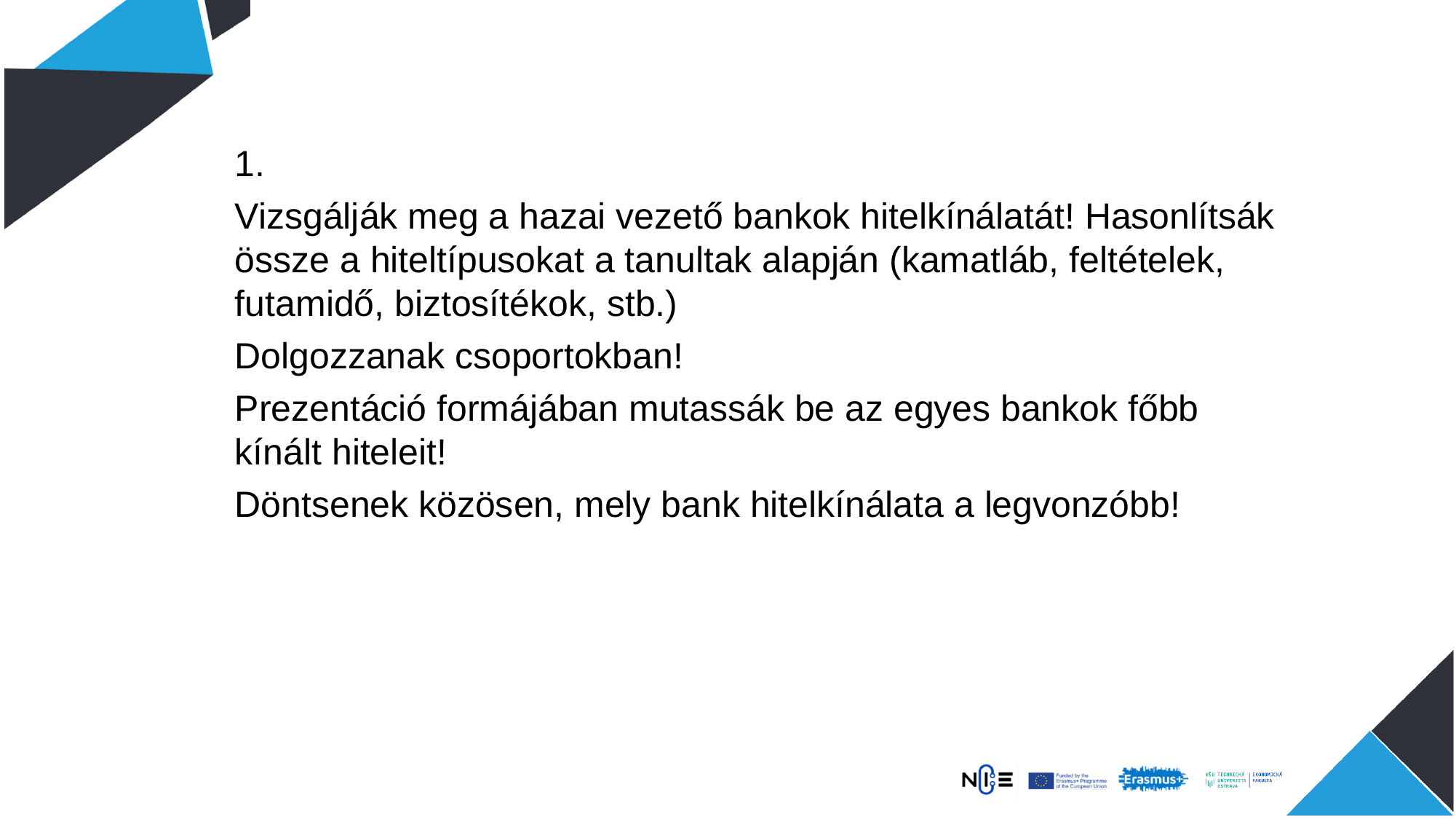

1.
Vizsgálják meg a hazai vezető bankok hitelkínálatát! Hasonlítsák össze a hiteltípusokat a tanultak alapján (kamatláb, feltételek, futamidő, biztosítékok, stb.)
Dolgozzanak csoportokban!
Prezentáció formájában mutassák be az egyes bankok főbb kínált hiteleit!
Döntsenek közösen, mely bank hitelkínálata a legvonzóbb!